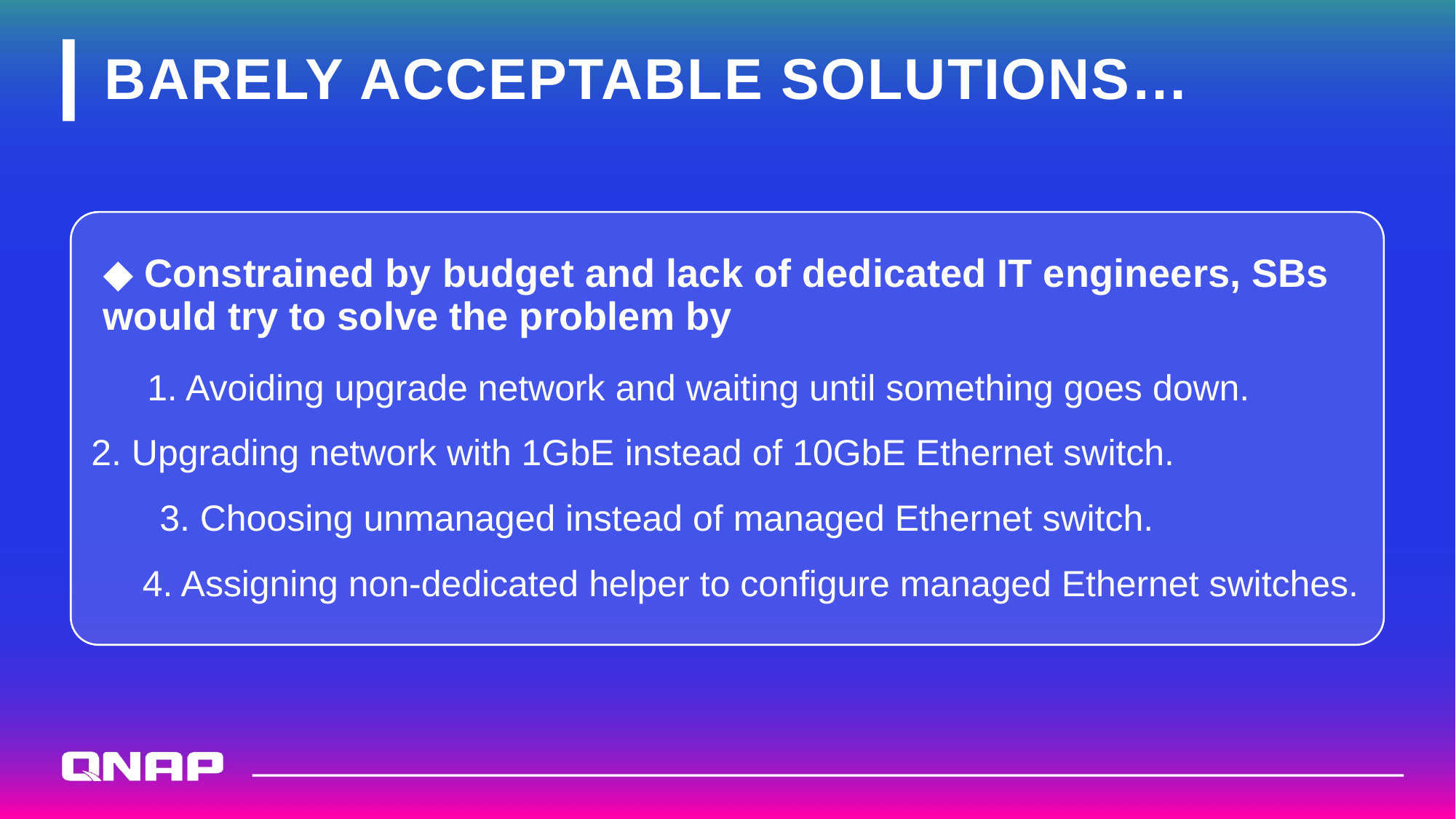

# Barely acceptable solutions…

◆ Constrained by budget and lack of dedicated IT engineers, SBs would try to solve the problem by

1. Avoiding upgrade network and waiting until something goes down.
2. Upgrading network with 1GbE instead of 10GbE Ethernet switch.
3. Choosing unmanaged instead of managed Ethernet switch.
4. Assigning non-dedicated helper to configure managed Ethernet switches.